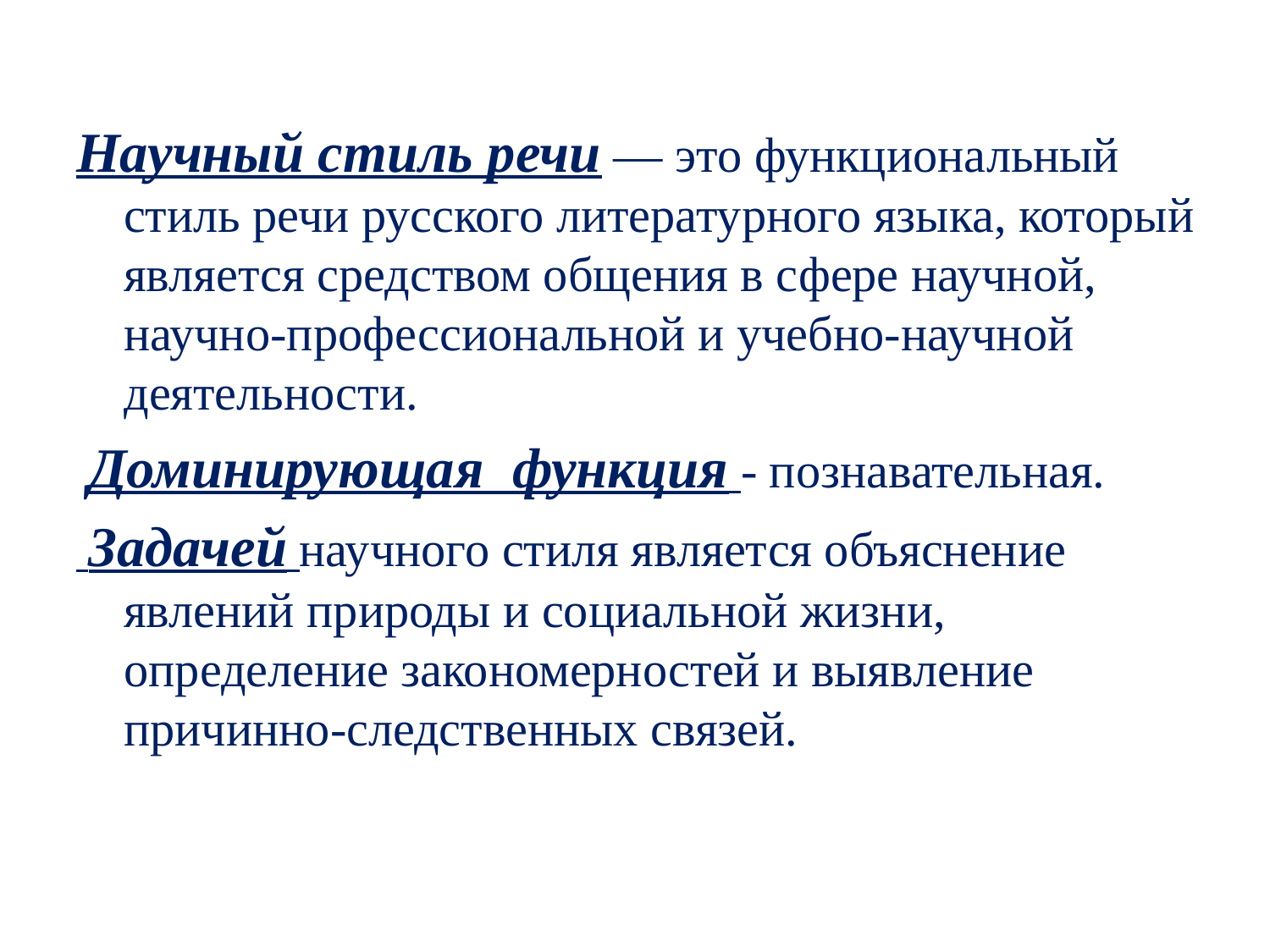

Научный стиль речи — это функциональный стиль речи русского литературного языка, который является средством общения в сфере научной, научно-профессиональной и учебно-научной деятельности.
 Доминирующая  функция - познавательная.
 Задачей научного стиля является объяснение явлений природы и социальной жизни, определение закономерностей и выявление причинно-следственных связей.